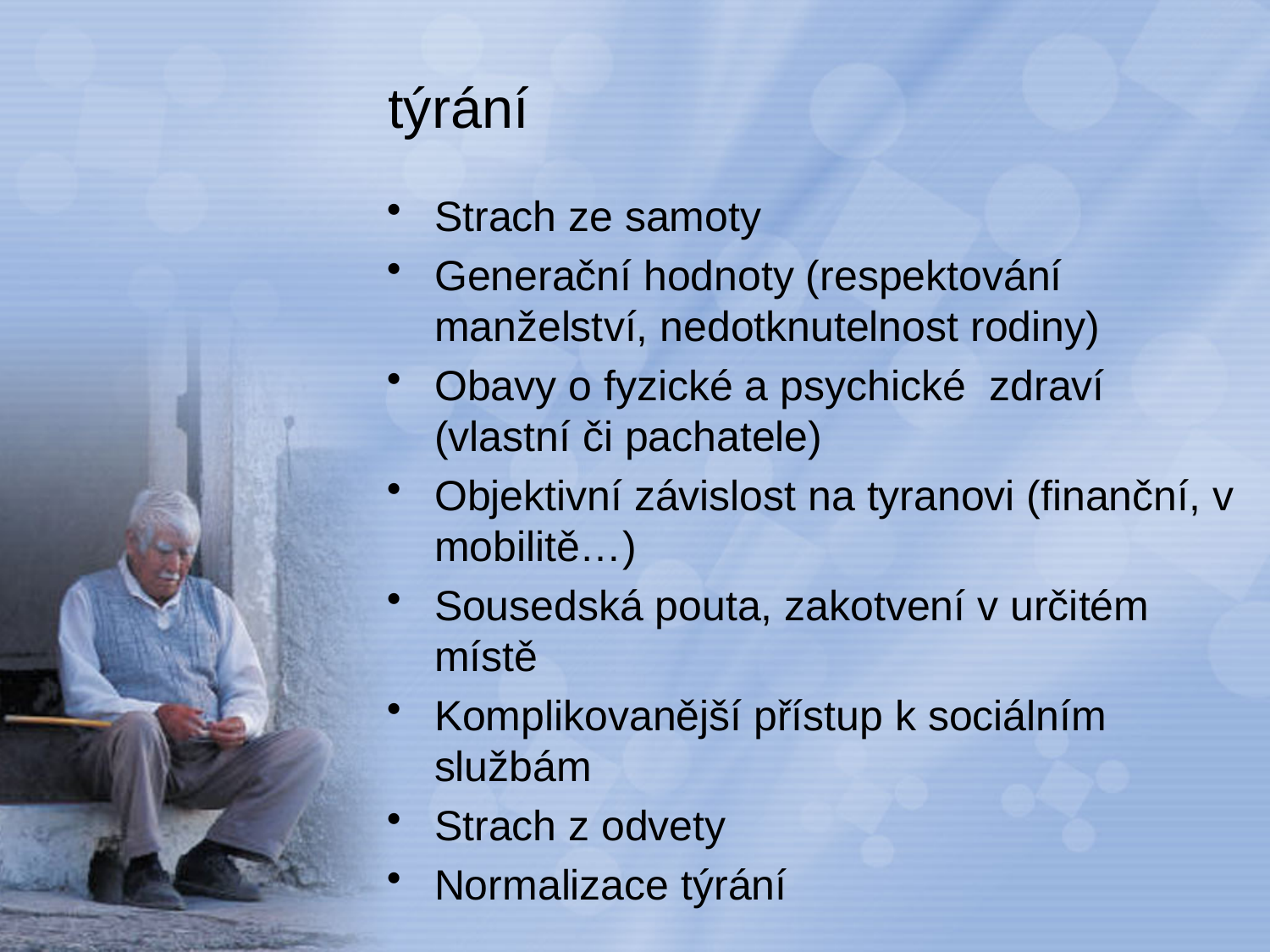

# týrání
Strach ze samoty
Generační hodnoty (respektování  manželství, nedotknutelnost rodiny)
Obavy o fyzické a psychické  zdraví (vlastní či pachatele)
Objektivní závislost na tyranovi (finanční, v mobilitě…)
Sousedská pouta, zakotvení v určitém místě
Komplikovanější přístup k sociálním službám
Strach z odvety
Normalizace týrání